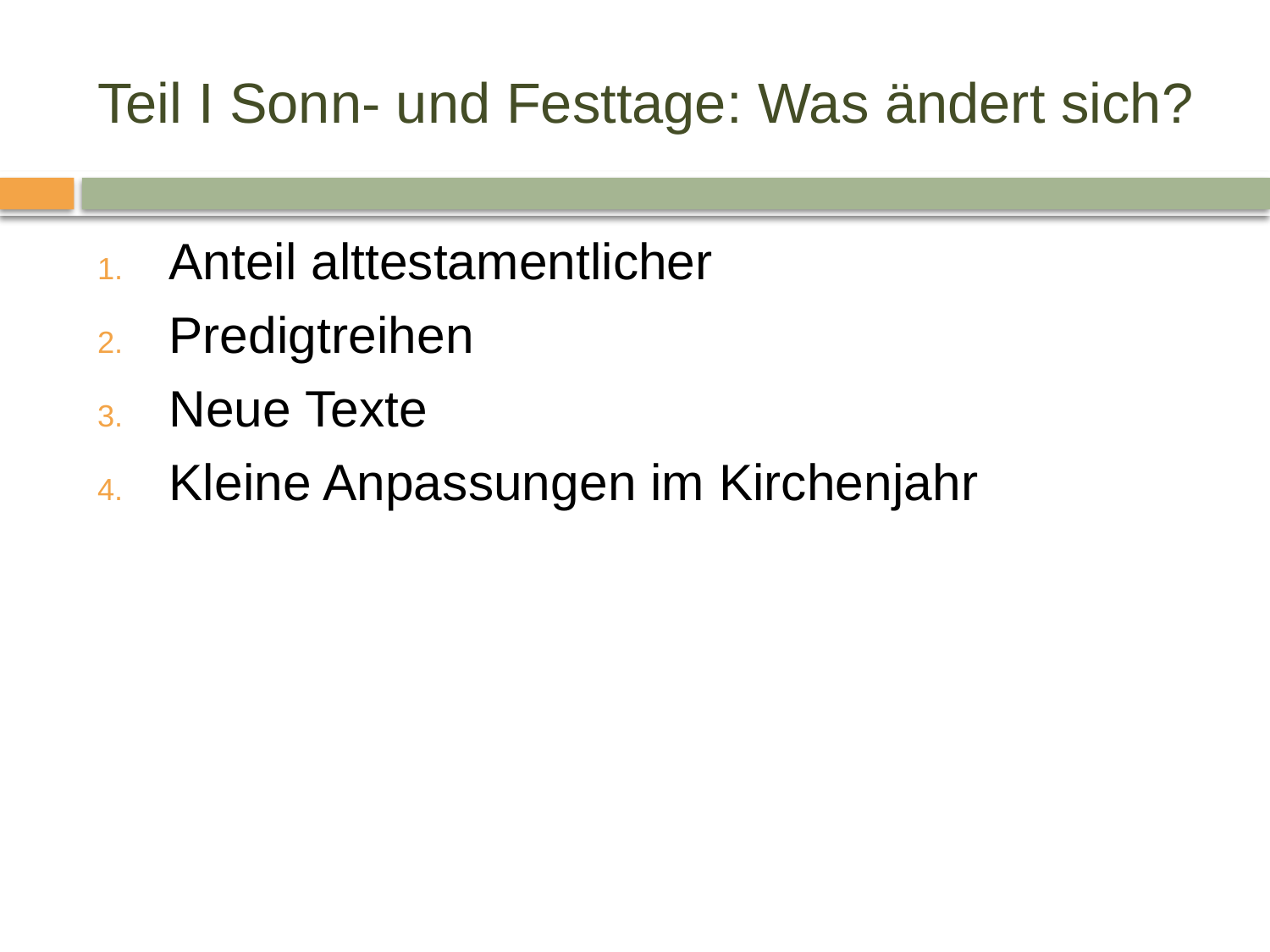

# Teil I Sonn- und Festtage: Was ändert sich?
Anteil alttestamentlicher
Predigtreihen
Neue Texte
Kleine Anpassungen im Kirchenjahr